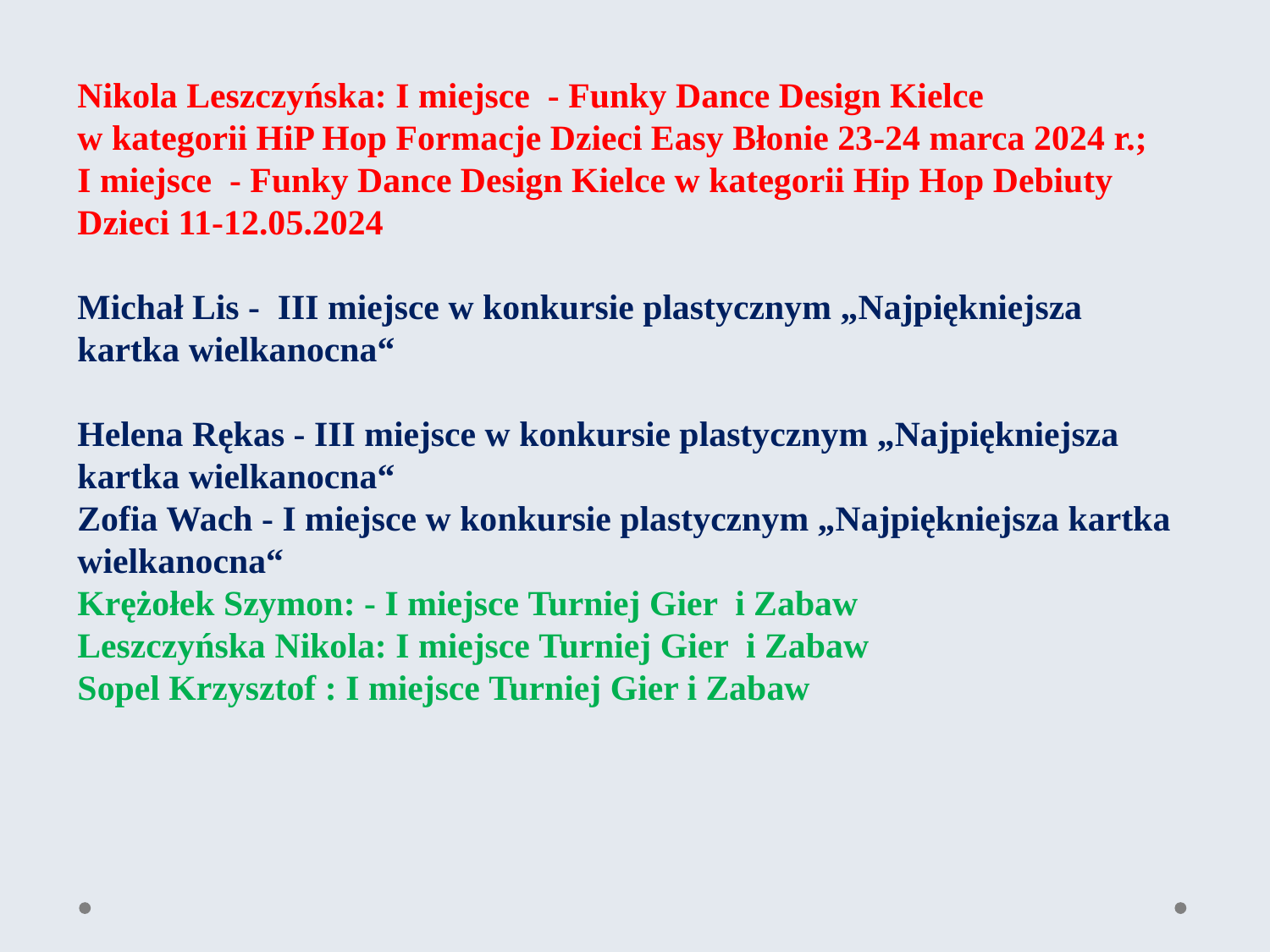

Nikola Leszczyńska: I miejsce  - Funky Dance Design Kielce
w kategorii HiP Hop Formacje Dzieci Easy Błonie 23-24 marca 2024 r.;
I miejsce  - Funky Dance Design Kielce w kategorii Hip Hop Debiuty Dzieci 11-12.05.2024
Michał Lis -  III miejsce w konkursie plastycznym „Najpiękniejsza kartka wielkanocna“
Helena Rękas - III miejsce w konkursie plastycznym „Najpiękniejsza kartka wielkanocna“
Zofia Wach - I miejsce w konkursie plastycznym „Najpiękniejsza kartka wielkanocna“
Krężołek Szymon: - I miejsce Turniej Gier  i Zabaw
Leszczyńska Nikola: I miejsce Turniej Gier  i Zabaw
Sopel Krzysztof : I miejsce Turniej Gier i Zabaw